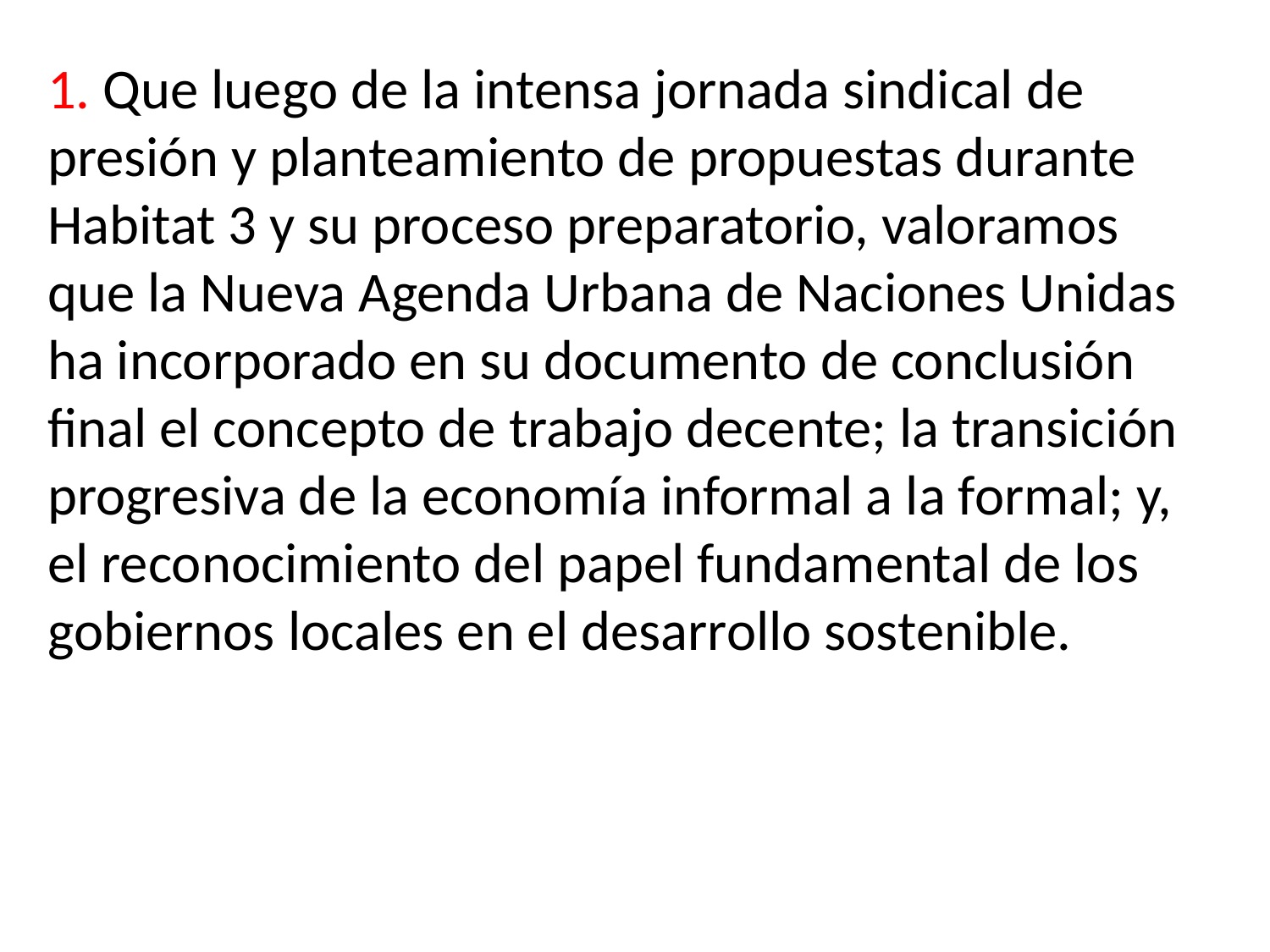

1. Que luego de la intensa jornada sindical de presión y planteamiento de propuestas durante Habitat 3 y su proceso preparatorio, valoramos que la Nueva Agenda Urbana de Naciones Unidas ha incorporado en su documento de conclusión final el concepto de trabajo decente; la transición progresiva de la economía informal a la formal; y, el reconocimiento del papel fundamental de los gobiernos locales en el desarrollo sostenible.